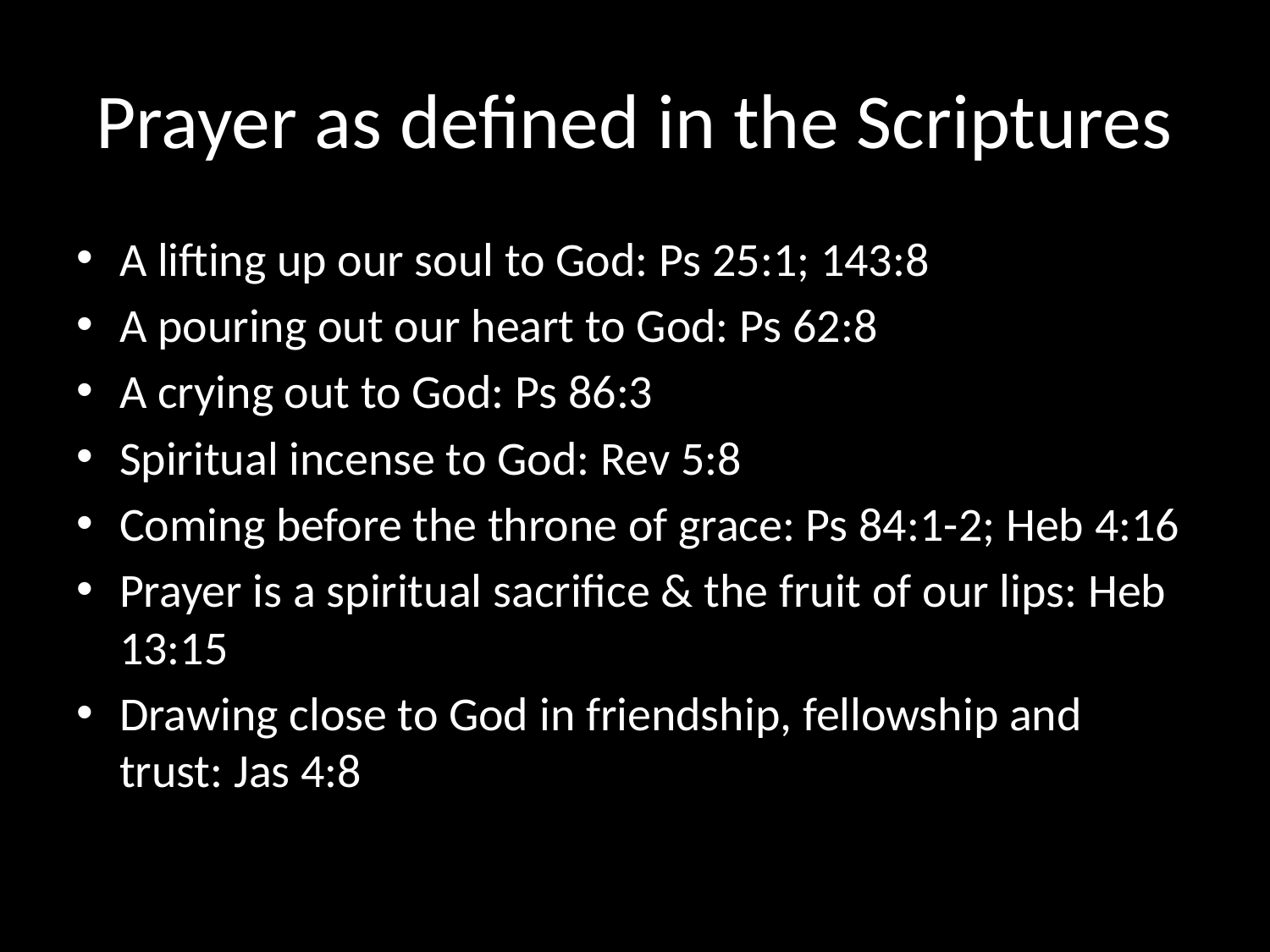

# Prayer as defined in the Scriptures
A lifting up our soul to God: Ps 25:1; 143:8
A pouring out our heart to God: Ps 62:8
A crying out to God: Ps 86:3
Spiritual incense to God: Rev 5:8
Coming before the throne of grace: Ps 84:1-2; Heb 4:16
Prayer is a spiritual sacrifice & the fruit of our lips: Heb 13:15
Drawing close to God in friendship, fellowship and trust: Jas 4:8